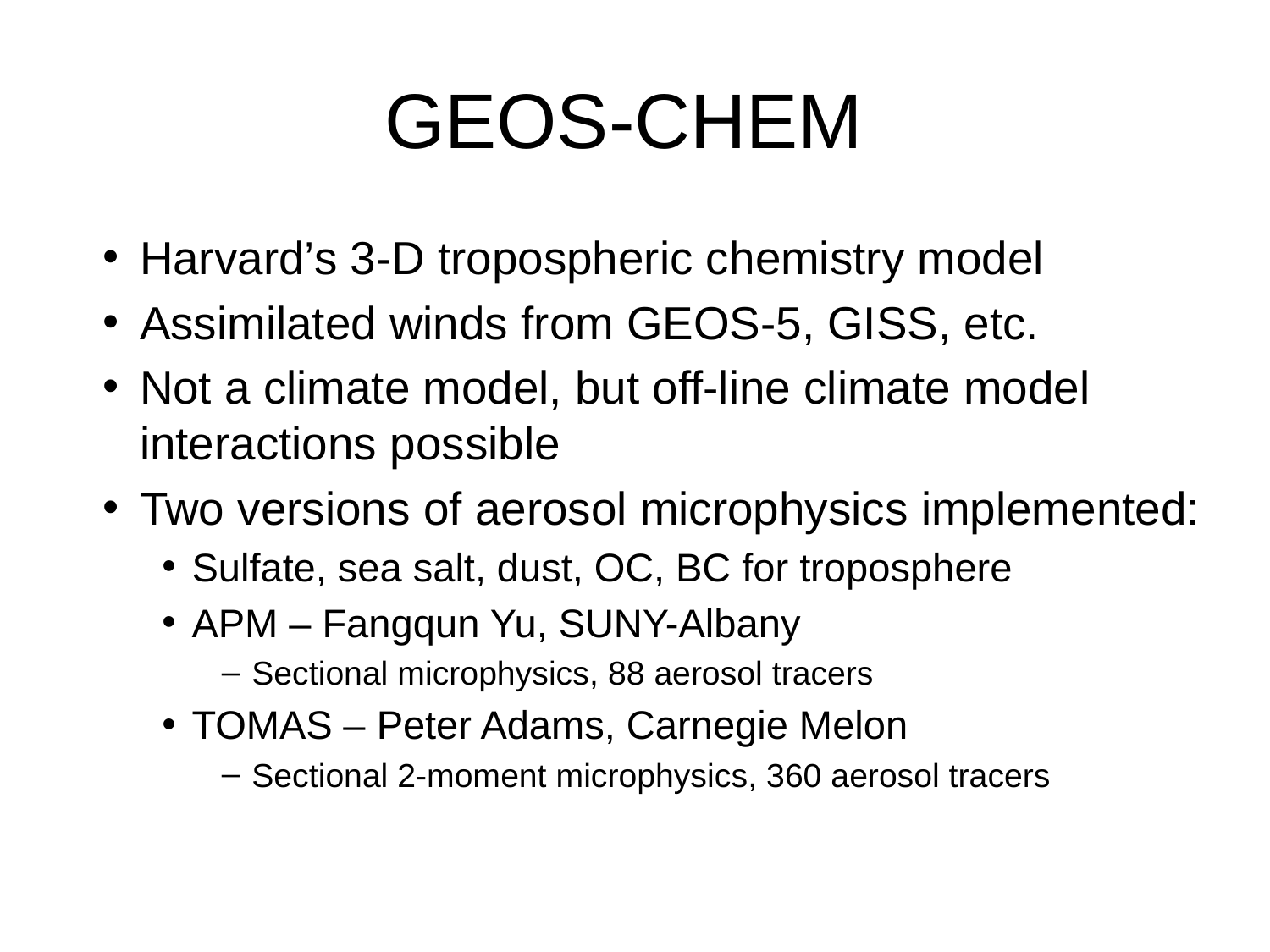

# GEOS-CHEM
Harvard’s 3-D tropospheric chemistry model
Assimilated winds from GEOS-5, GISS, etc.
Not a climate model, but off-line climate model interactions possible
Two versions of aerosol microphysics implemented:
Sulfate, sea salt, dust, OC, BC for troposphere
APM – Fangqun Yu, SUNY-Albany
Sectional microphysics, 88 aerosol tracers
TOMAS – Peter Adams, Carnegie Melon
Sectional 2-moment microphysics, 360 aerosol tracers